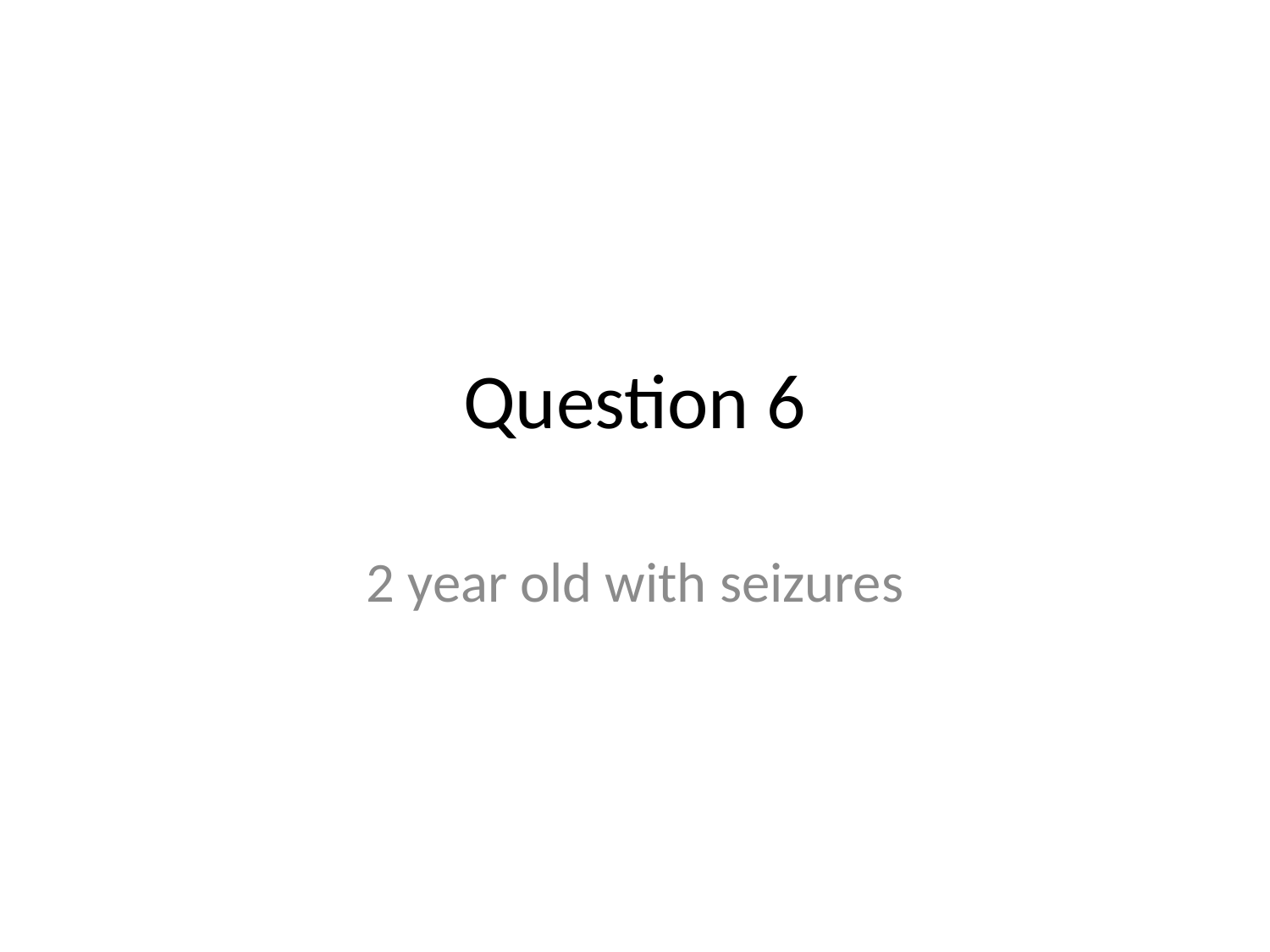

# Question 6
2 year old with seizures